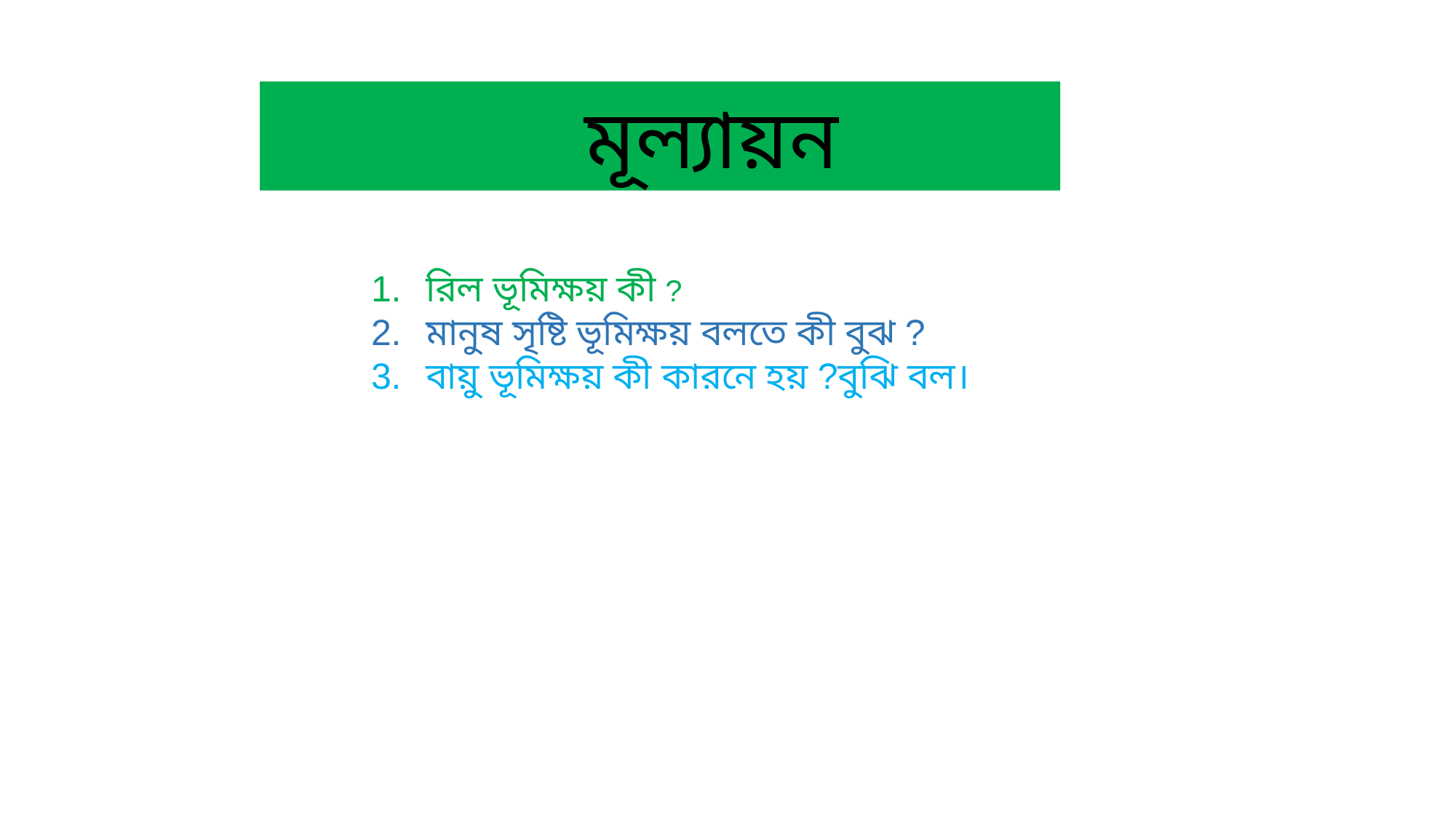

মূল্যায়ন
রিল ভূমিক্ষয় কী ?
মানুষ সৃষ্টি ভূমিক্ষয় বলতে কী বুঝ ?
বায়ু ভূমিক্ষয় কী কারনে হয় ?বুঝি বল।